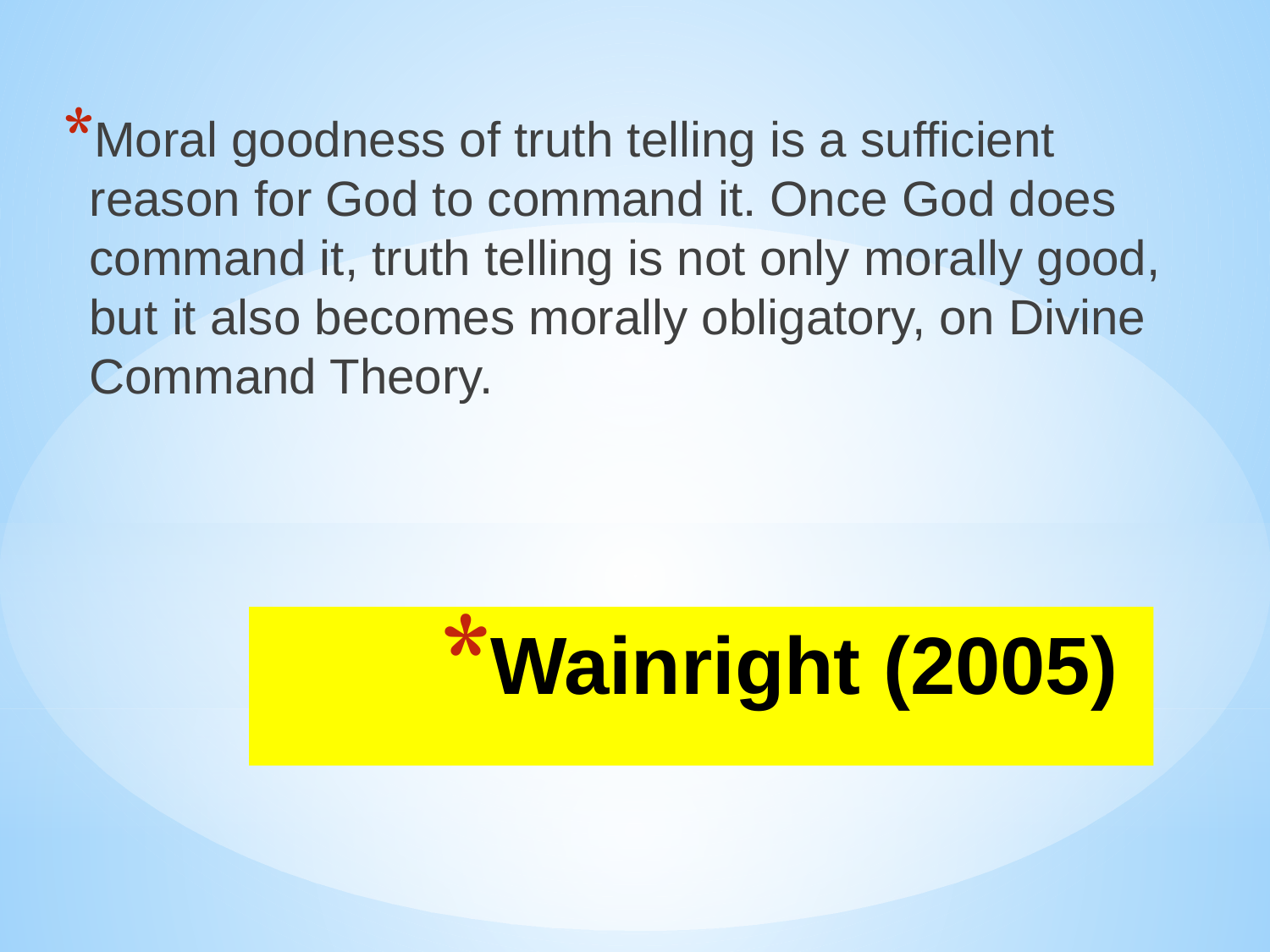

Moral goodness of truth telling is a sufficient reason for God to command it. Once God does command it, truth telling is not only morally good, but it also becomes morally obligatory, on Divine Command Theory.
# Wainright (2005)